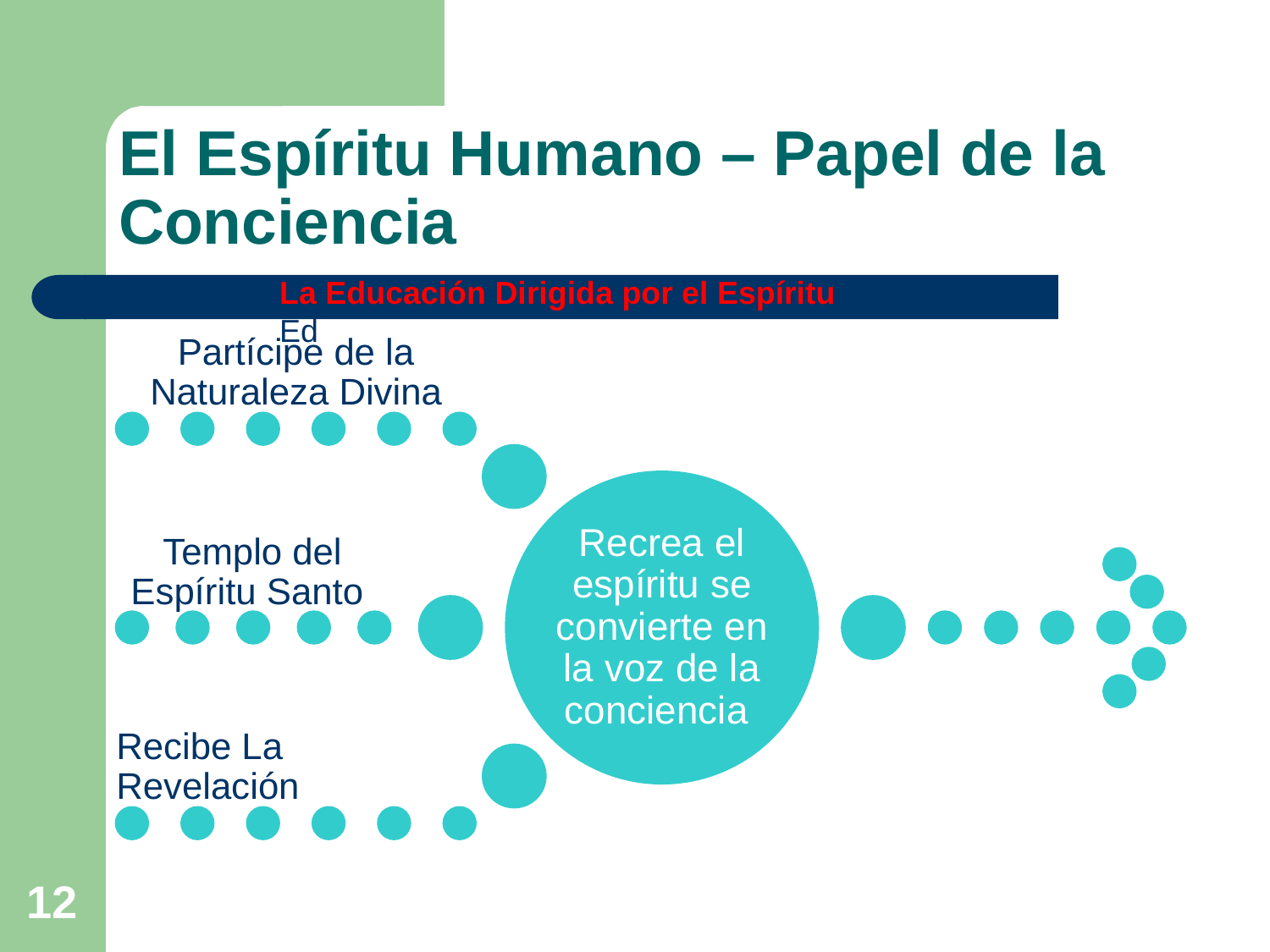

# El Espíritu Humano – Papel de la Conciencia
La Educación Dirigida por el Espíritu
Ed
Recrea el espíritu se convierte en la voz de la conciencia
Partícipe de la Naturaleza Divina
Templo del Espíritu Santo
Recibe La Revelación
12